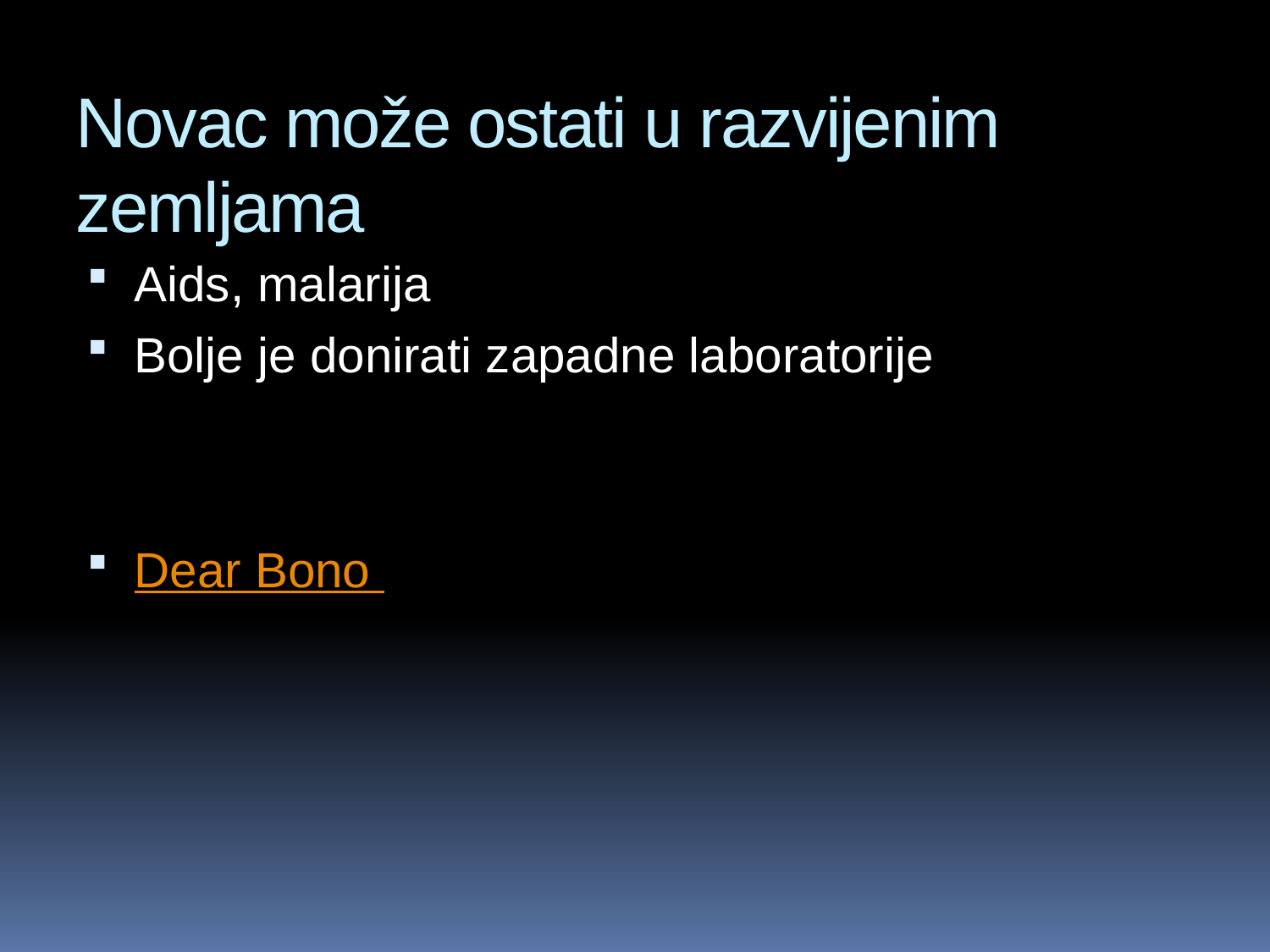

# Novac može ostati u razvijenim zemljama
Aids, malarija
Bolje je donirati zapadne laboratorije

Dear Bono